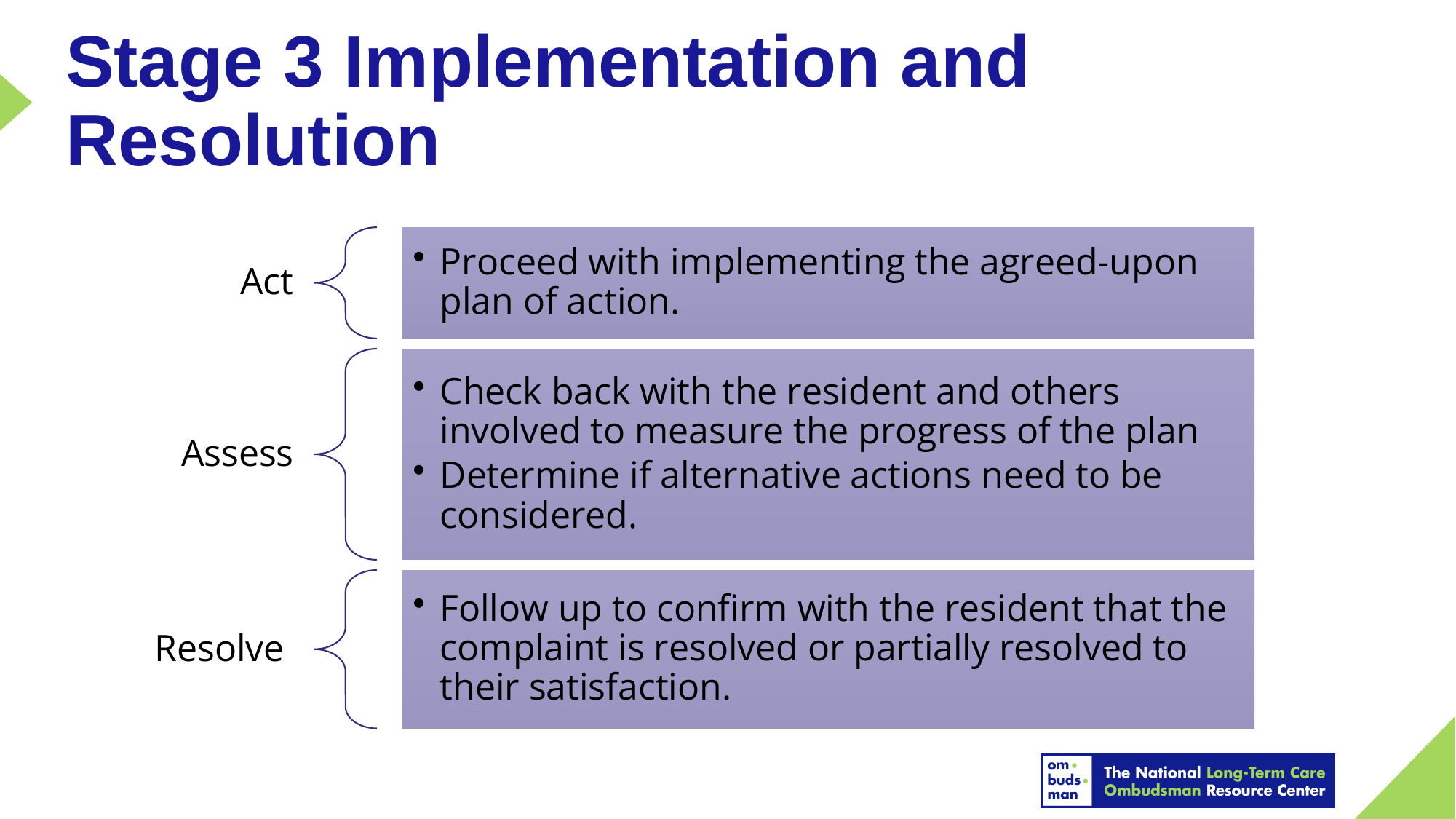

# Stage 3 Implementation and Resolution

Act
Proceed with implementing the agreed-upon plan of action.
Assess
Check back with the resident and others involved to measure the progress of the plan
Determine if alternative actions need to be considered.
Resolve
Follow up to confirm with the resident that the complaint is resolved or partially resolved to their satisfaction.